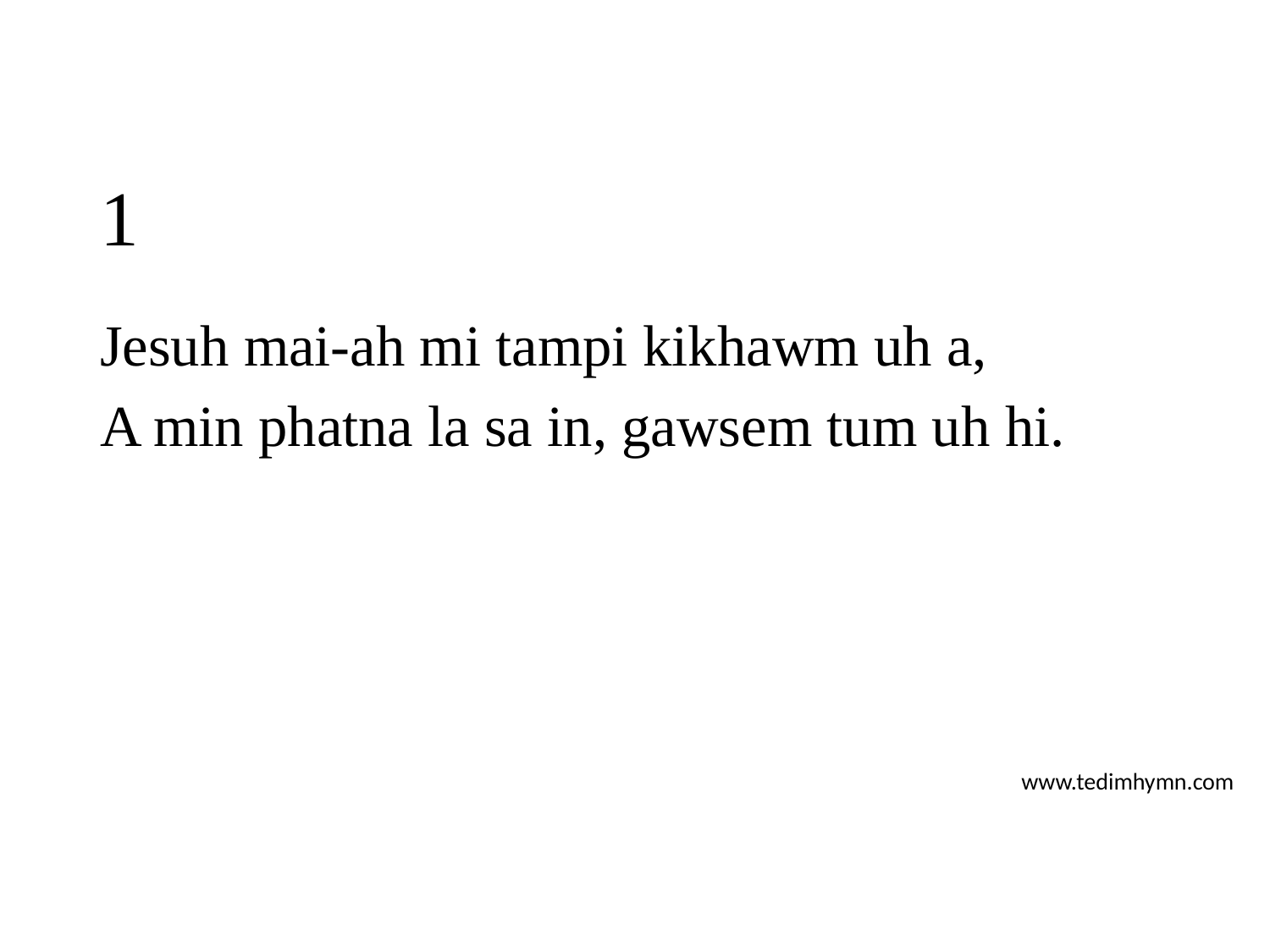

# 1
Jesuh mai-ah mi tampi kikhawm uh a,
A min phatna la sa in, gawsem tum uh hi.

www.tedimhymn.com